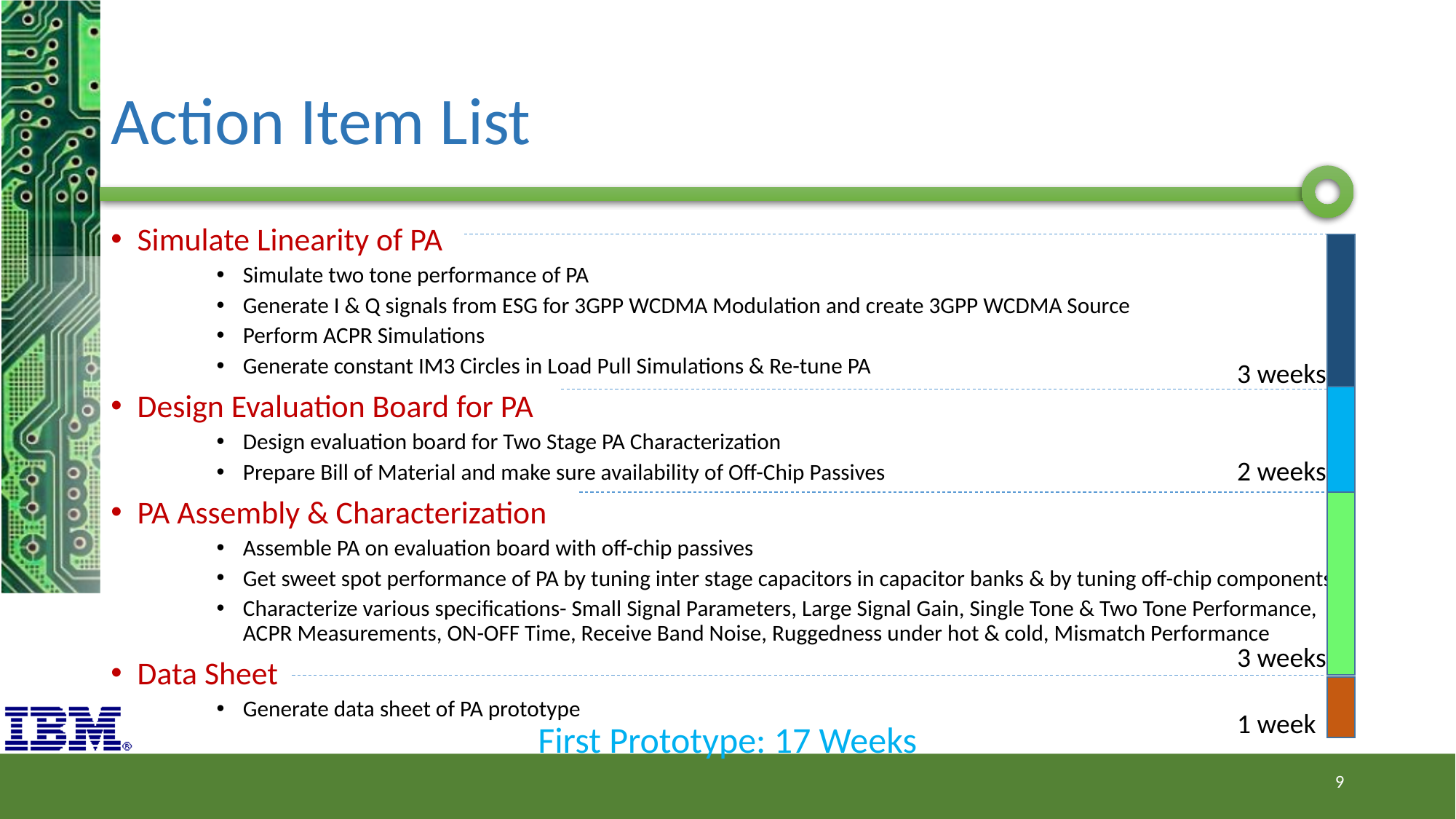

# Action Item List
Simulate Linearity of PA
Simulate two tone performance of PA
Generate I & Q signals from ESG for 3GPP WCDMA Modulation and create 3GPP WCDMA Source
Perform ACPR Simulations
Generate constant IM3 Circles in Load Pull Simulations & Re-tune PA
Design Evaluation Board for PA
Design evaluation board for Two Stage PA Characterization
Prepare Bill of Material and make sure availability of Off-Chip Passives
PA Assembly & Characterization
Assemble PA on evaluation board with off-chip passives
Get sweet spot performance of PA by tuning inter stage capacitors in capacitor banks & by tuning off-chip components
Characterize various specifications- Small Signal Parameters, Large Signal Gain, Single Tone & Two Tone Performance, ACPR Measurements, ON-OFF Time, Receive Band Noise, Ruggedness under hot & cold, Mismatch Performance
Data Sheet
Generate data sheet of PA prototype

3 weeks

2 weeks

3 weeks

1 week
First Prototype: 17 Weeks
9